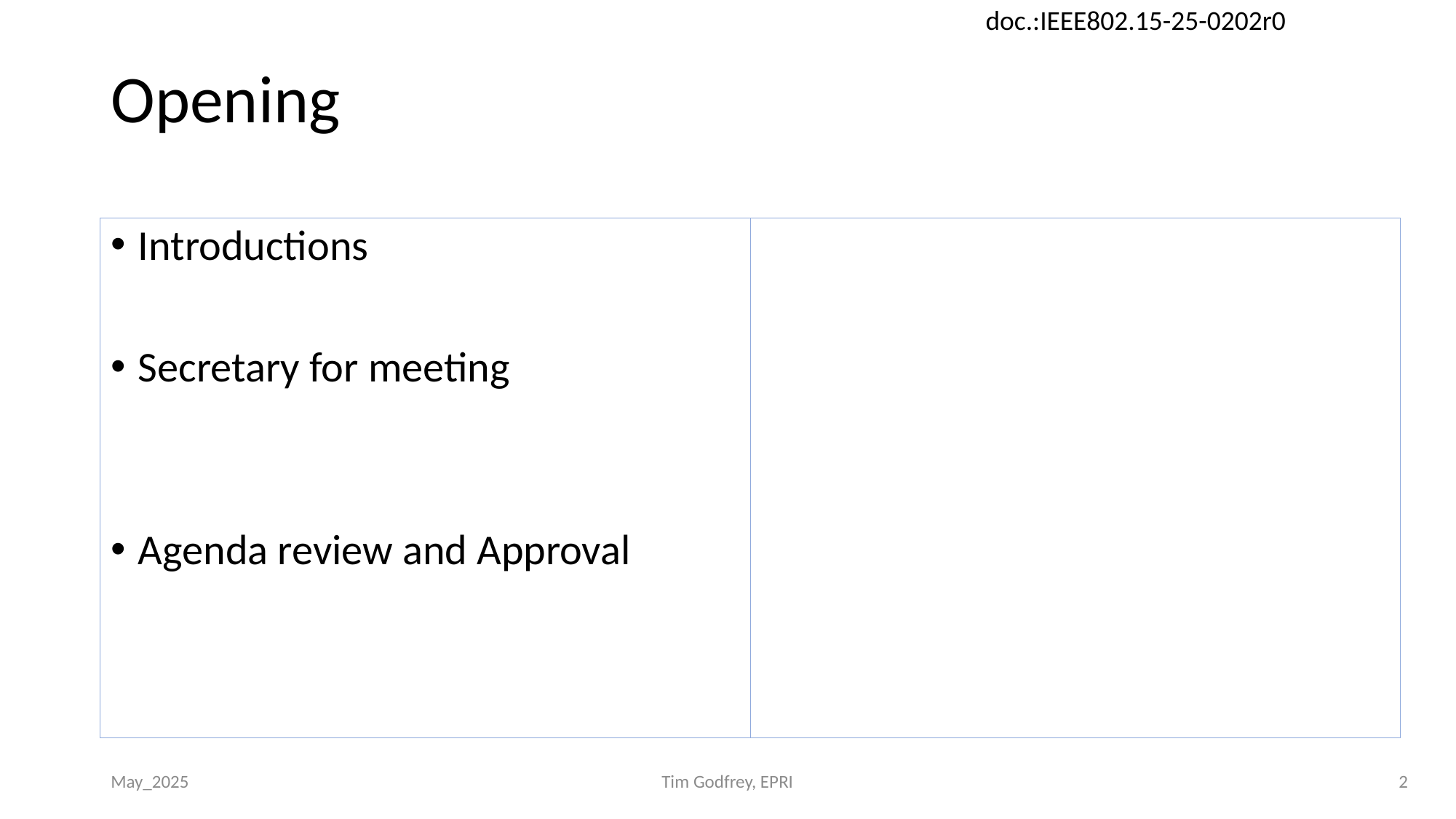

# Opening

Introductions

Secretary for meeting

Agenda review and Approval

May_2025
Tim Godfrey, EPRI
2